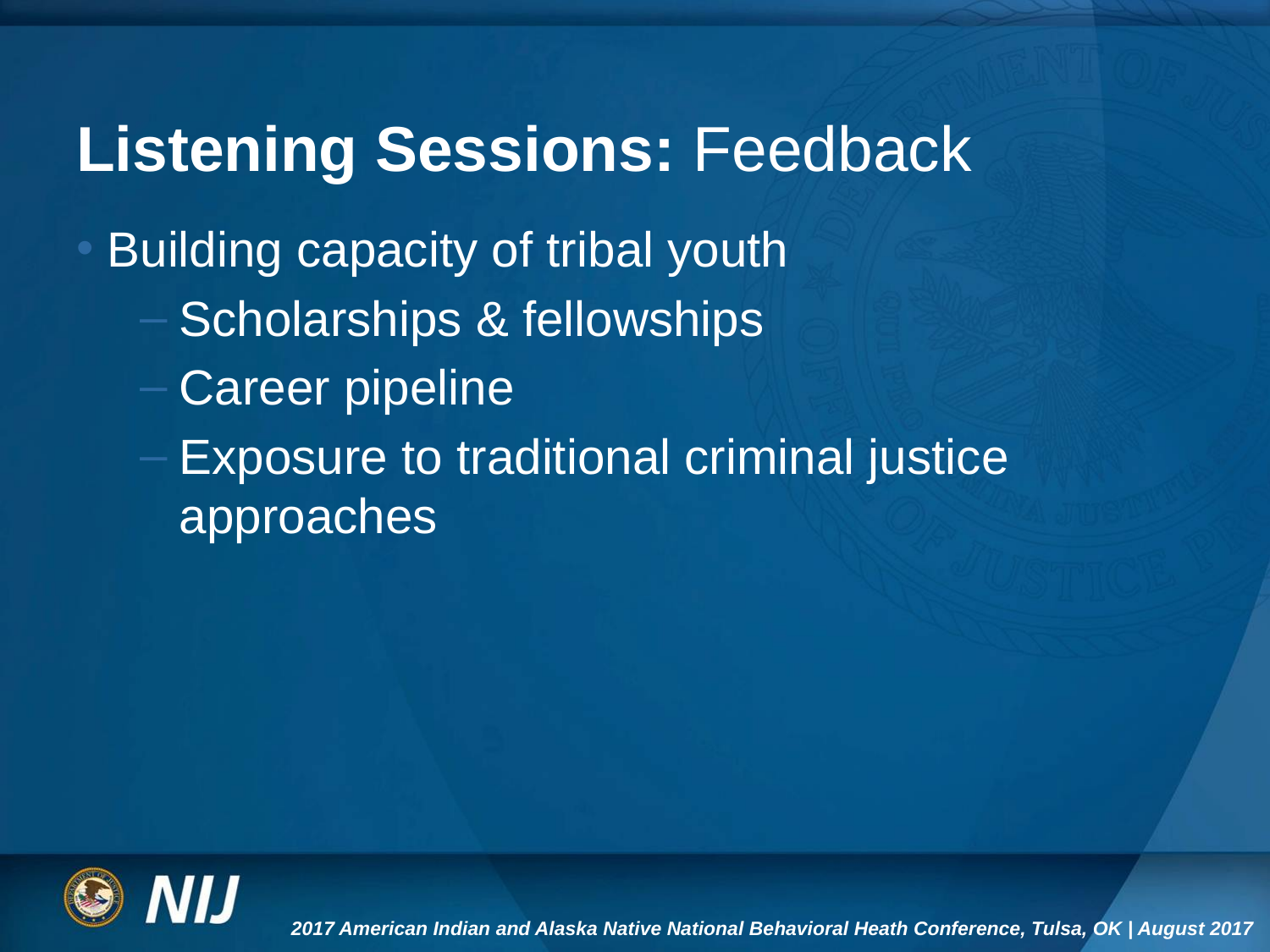

# Listening Sessions: Feedback
Building capacity of tribal youth
Scholarships & fellowships
Career pipeline
Exposure to traditional criminal justice approaches